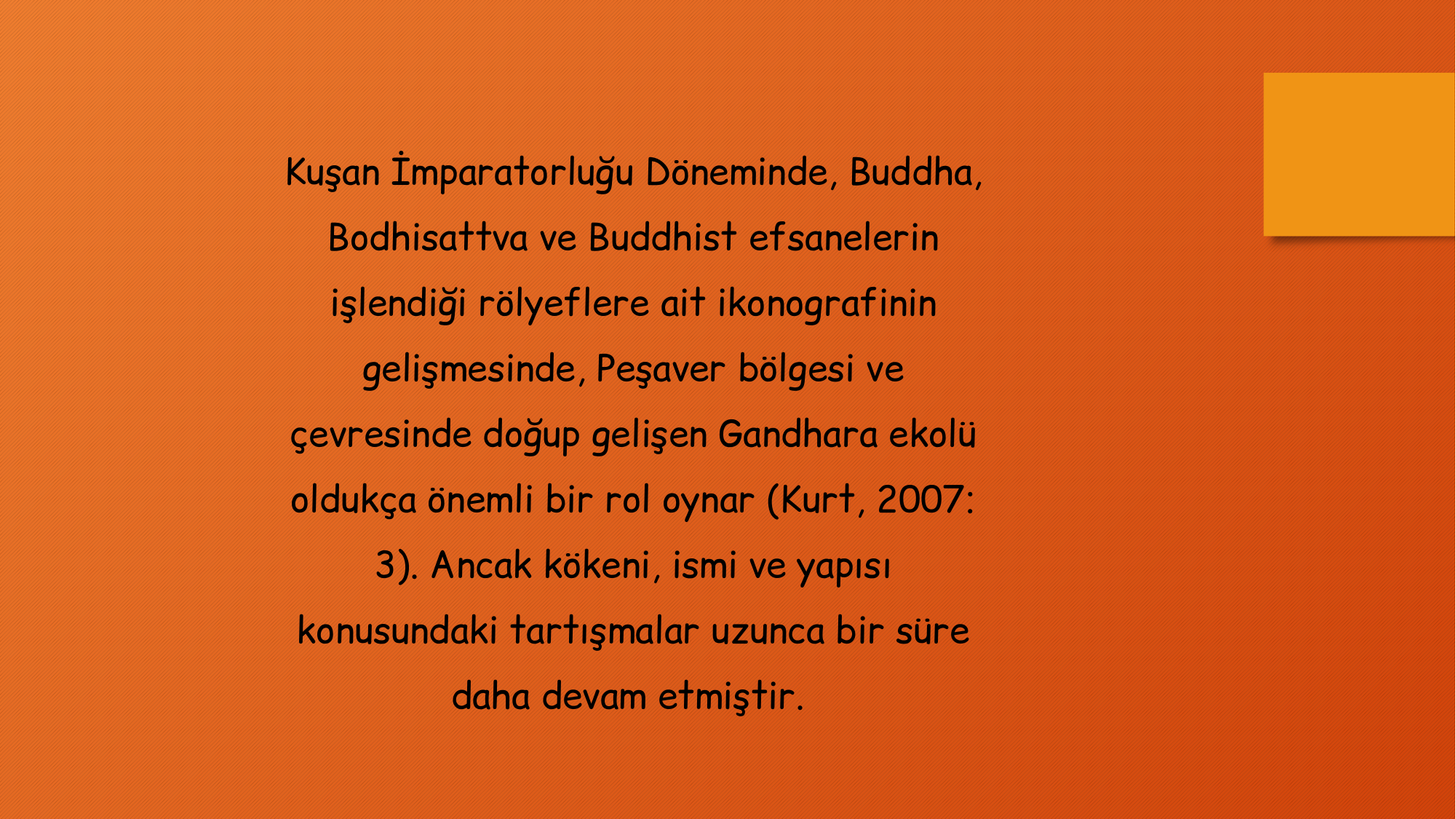

Kuşan İmparatorluğu Döneminde, Buddha, Bodhisattva ve Buddhist efsanelerin işlendiği rölyeflere ait ikonografinin gelişmesinde, Peşaver bölgesi ve çevresinde doğup gelişen Gandhara ekolü oldukça önemli bir rol oynar (Kurt, 2007: 3). Ancak kökeni, ismi ve yapısı konusundaki tartışmalar uzunca bir süre daha devam etmiştir.